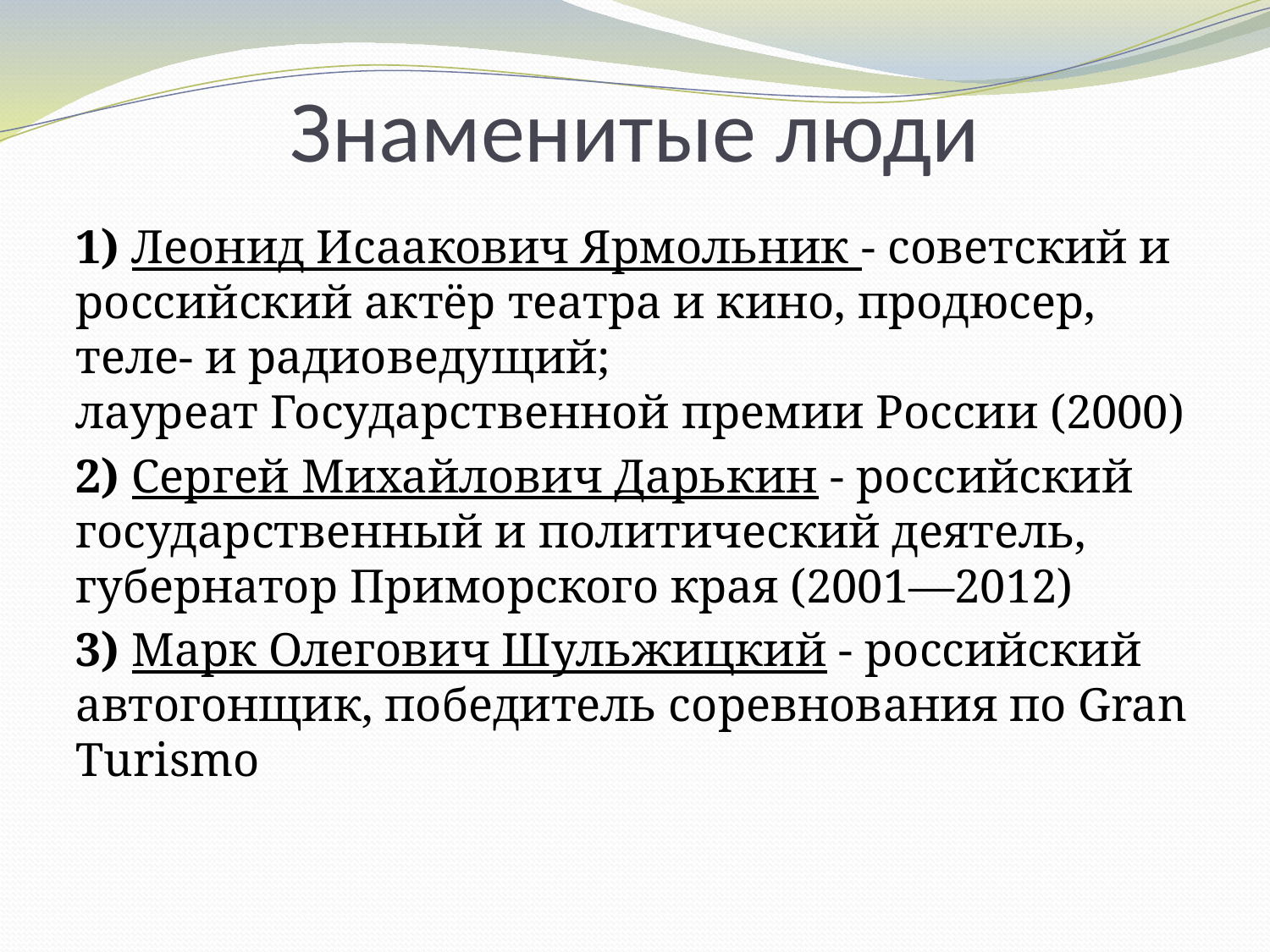

# Знаменитые люди
1) Леонид Исаакович Ярмольник - советский и российский актёр театра и кино, продюсер, теле- и радиоведущий; лауреат Государственной премии России (2000)
2) Сергей Михайлович Дарькин - российский государственный и политический деятель, губернатор Приморского края (2001—2012)
3) Марк Олегович Шульжицкий - российский автогонщик, победитель соревнования по Gran Turismo